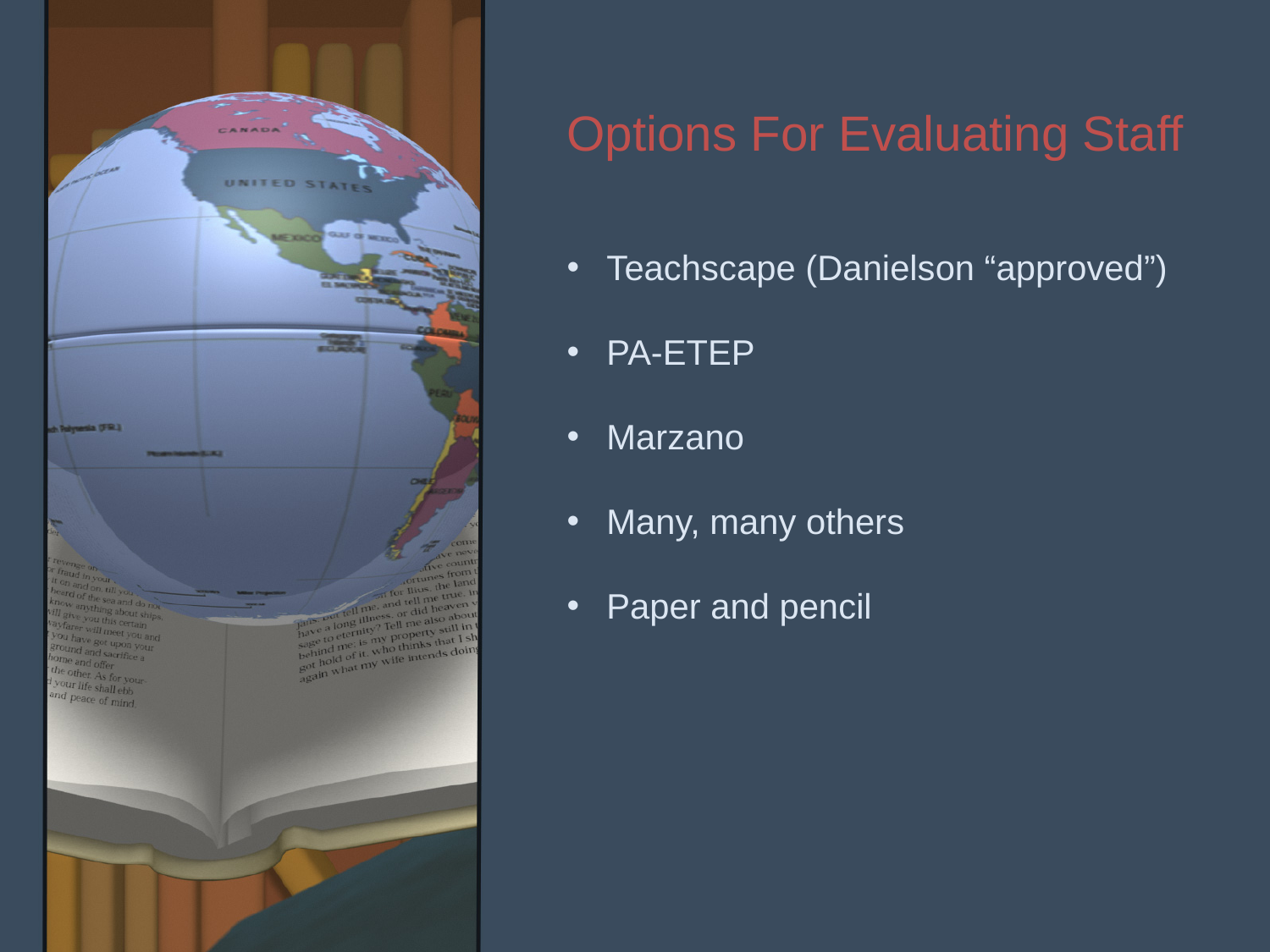

Options For Evaluating Staff

Teachscape (Danielson “approved”)
PA-ETEP
Marzano
Many, many others
Paper and pencil